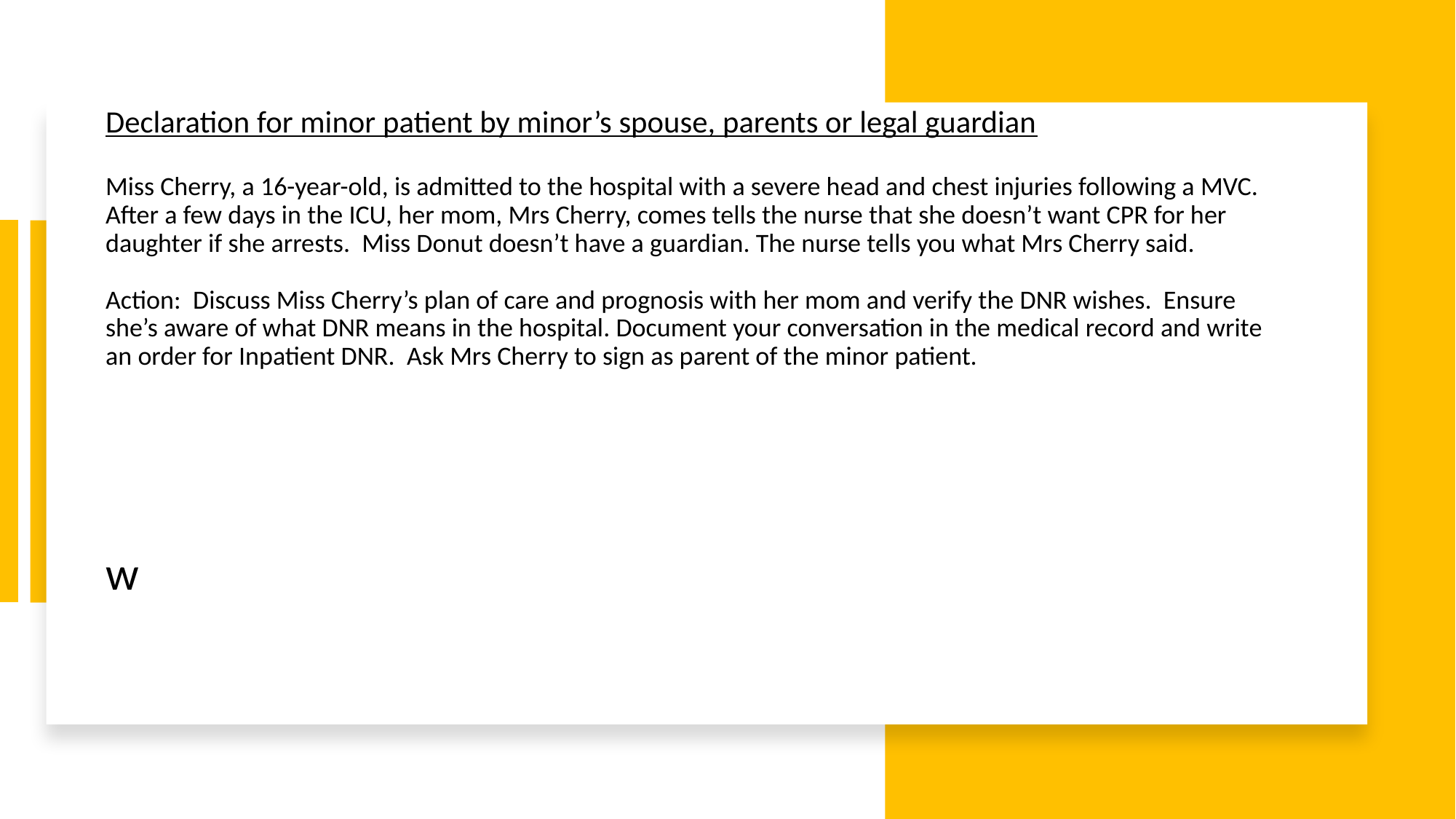

# Declaration for minor patient by minor’s spouse, parents or legal guardian Miss Cherry, a 16-year-old, is admitted to the hospital with a severe head and chest injuries following a MVC.  After a few days in the ICU, her mom, Mrs Cherry, comes tells the nurse that she doesn’t want CPR for her daughter if she arrests.  Miss Donut doesn’t have a guardian. The nurse tells you what Mrs Cherry said. Action:  Discuss Miss Cherry’s plan of care and prognosis with her mom and verify the DNR wishes.  Ensure she’s aware of what DNR means in the hospital. Document your conversation in the medical record and write an order for Inpatient DNR.  Ask Mrs Cherry to sign as parent of the minor patient. w